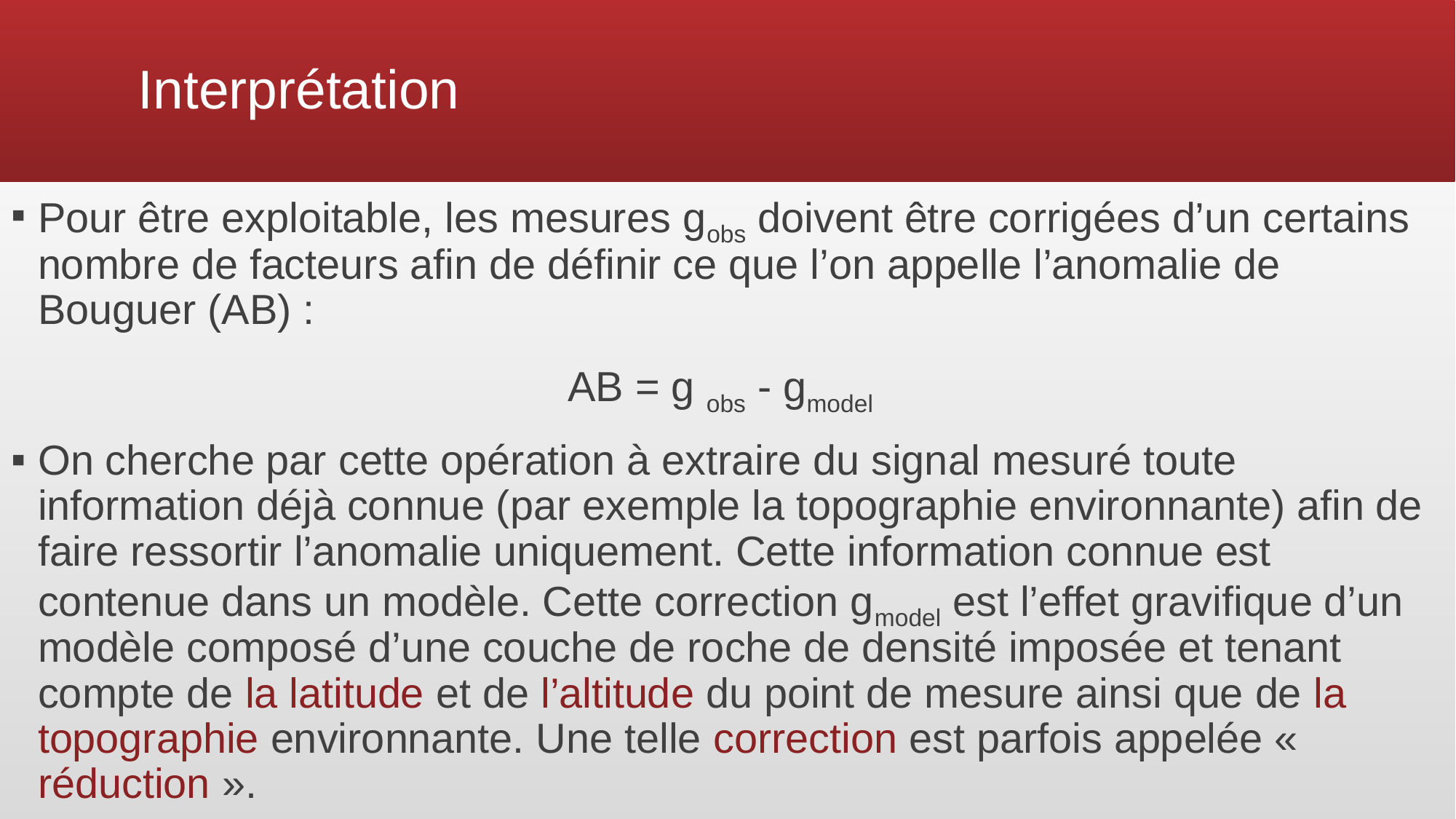

# Interprétation
Pour être exploitable, les mesures gobs doivent être corrigées d’un certains nombre de facteurs afin de définir ce que l’on appelle l’anomalie de Bouguer (AB) :
AB = g obs - gmodel
On cherche par cette opération à extraire du signal mesuré toute information déjà connue (par exemple la topographie environnante) afin de faire ressortir l’anomalie uniquement. Cette information connue est contenue dans un modèle. Cette correction gmodel est l’effet gravifique d’un modèle composé d’une couche de roche de densité imposée et tenant compte de la latitude et de l’altitude du point de mesure ainsi que de la topographie environnante. Une telle correction est parfois appelée « réduction ».